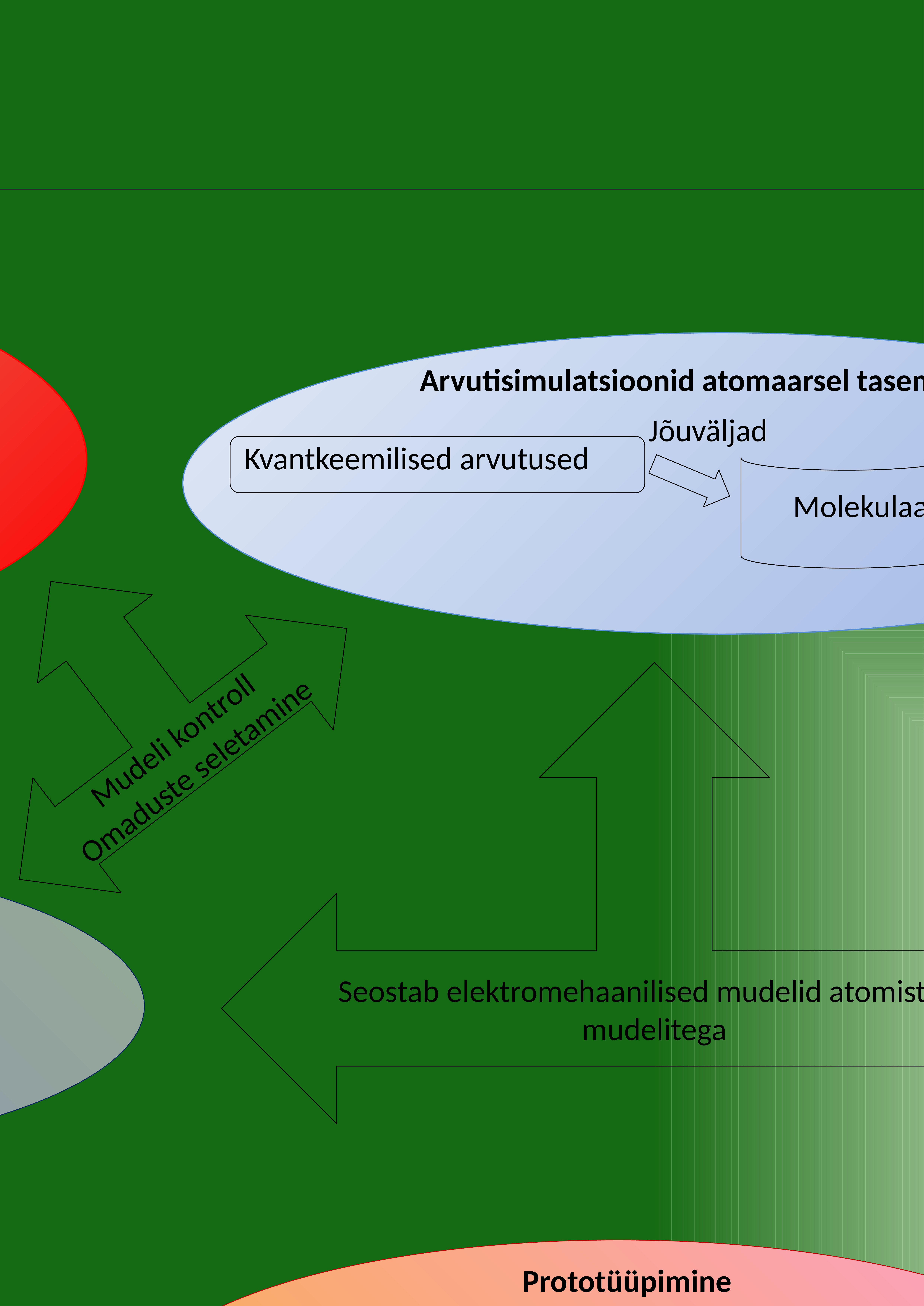

Arvutisimulatsioonid atomaarsel tasemel

Polümeersed komposiitmaterjalid

Ioonpolümeerid
Juhtivad polümeerid
Jõuväljad

Kvantkeemilised arvutused

Analüüs
Molekulaardünaamika
Süntees
Mudeli kontroll
Omaduste seletamine
Seostab elektromehaanilised mudelid atomistlike mudelitega

Arvutisimulatsioonid

Kontroll ja juhtimine

Lõplike Elementide Meetod

Füüsikalised mudelid

Makromudelid

Füüsikalised mudelid

Tagasiside
Elektromehaanilised mudelid
Juhtimine

Prototüüpimine
Juhtlelektroonika
Aktuaator
Programm
Rakendus